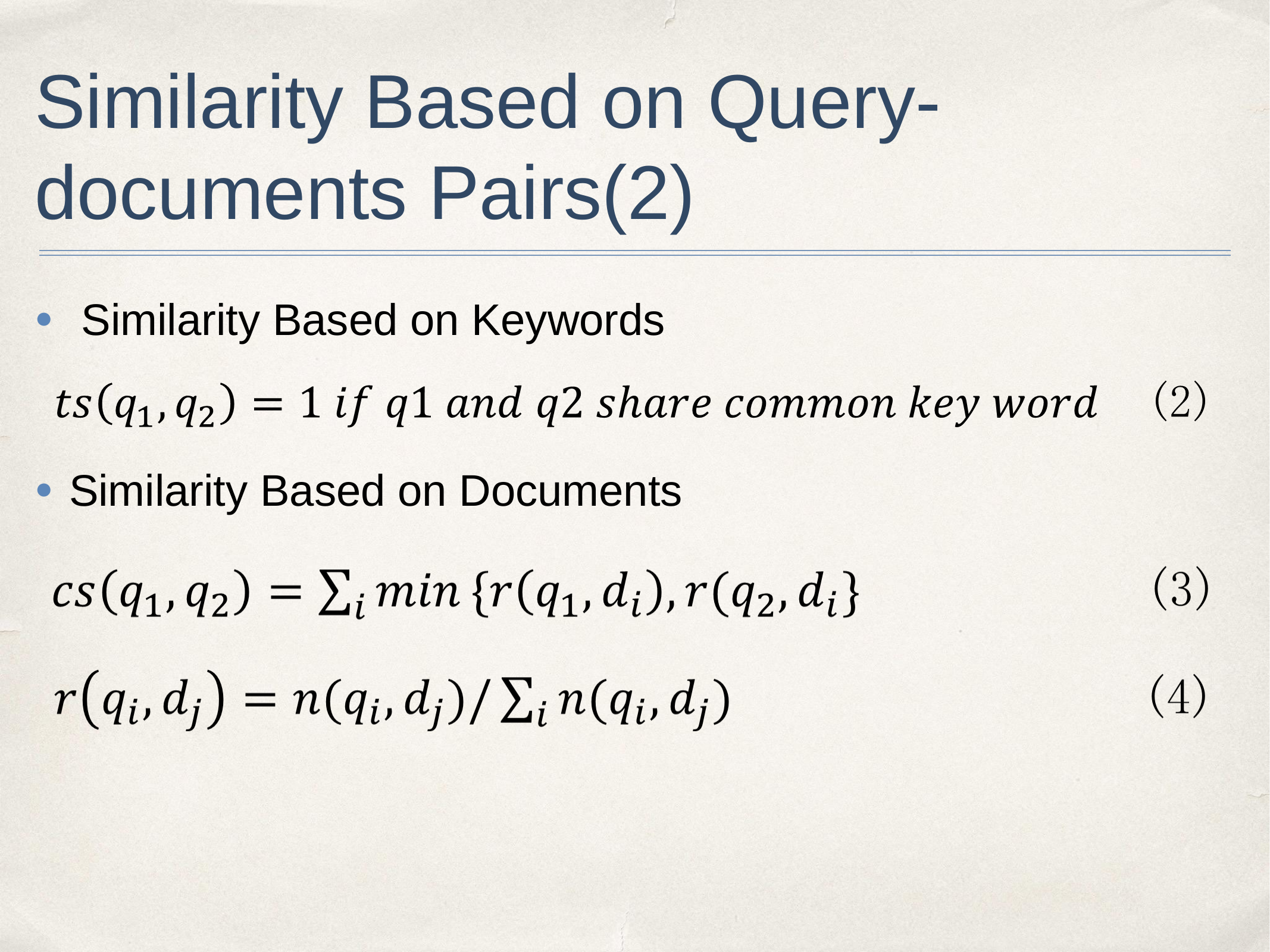

# Similarity Based on Query-documents Pairs(2)
Similarity Based on Keywords

Similarity Based on Documents